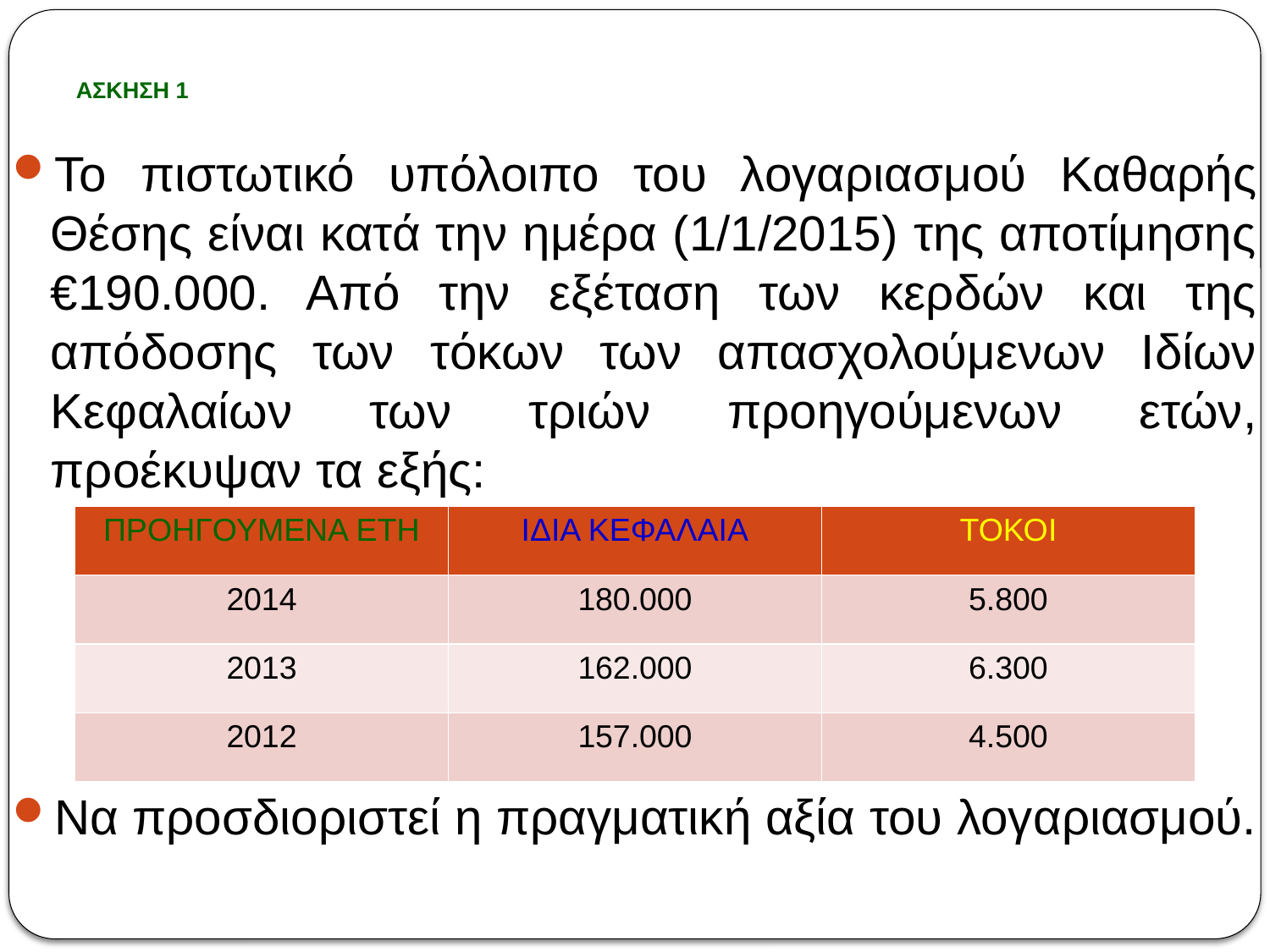

# ΑΣΚΗΣΗ 1
Το πιστωτικό υπόλοιπο του λογαριασμού Καθαρής Θέσης είναι κατά την ημέρα (1/1/2015) της αποτίμησης €190.000. Από την εξέταση των κερδών και της απόδοσης των τόκων των απασχολούμενων Ιδίων Κεφαλαίων των τριών προηγούμενων ετών, προέκυψαν τα εξής:

Να προσδιοριστεί η πραγματική αξία του λογαριασμού.

| ΠΡΟΗΓΟΥΜΕΝΑ ΕΤΗ | ΙΔΙΑ ΚΕΦΑΛΑΙΑ | ΤΟΚΟΙ |
| --- | --- | --- |
| 2014 | 180.000 | 5.800 |
| 2013 | 162.000 | 6.300 |
| 2012 | 157.000 | 4.500 |